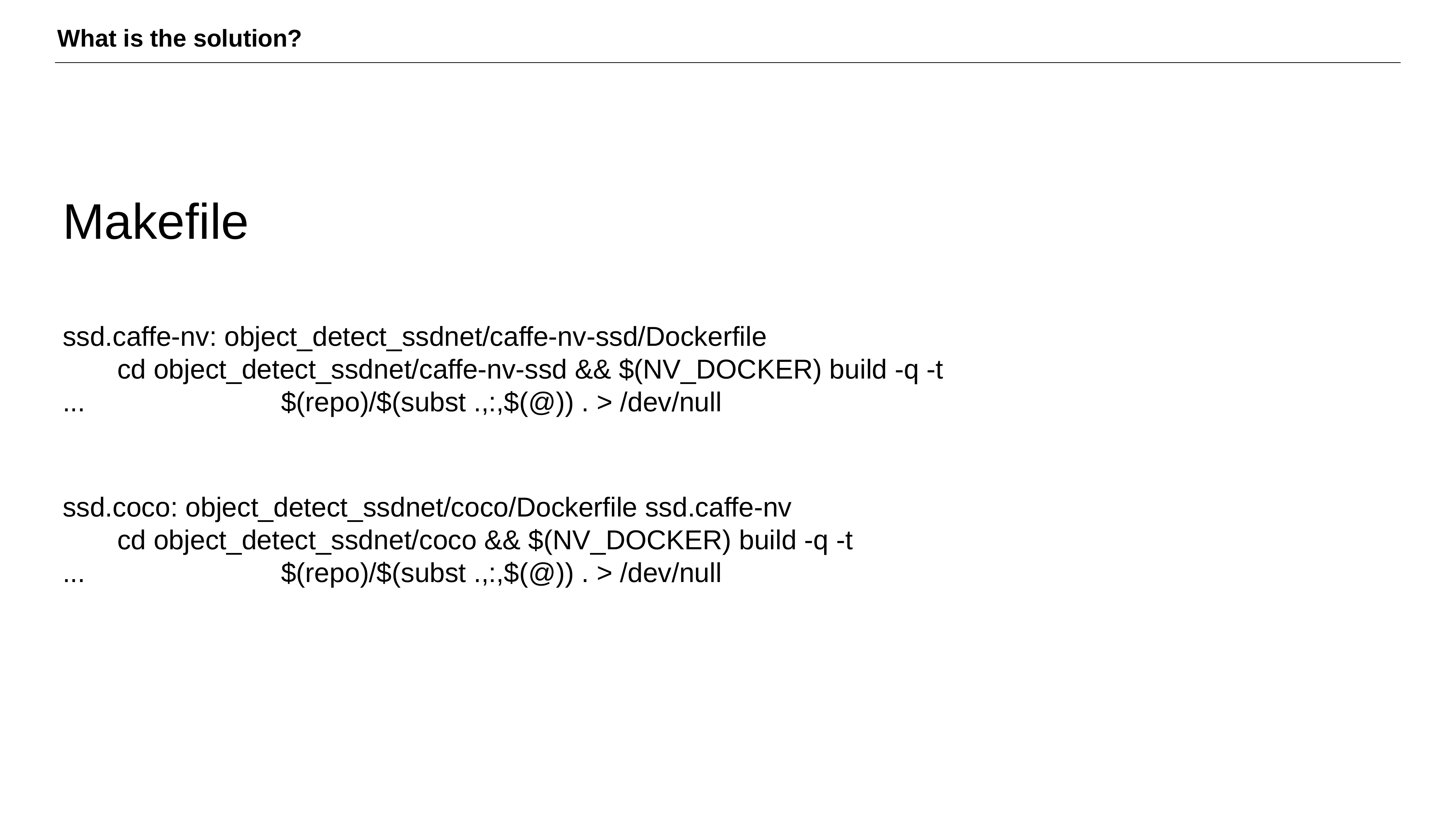

What is the solution?
Makefile

ssd.caffe-nv: object_detect_ssdnet/caffe-nv-ssd/Dockerfile
	cd object_detect_ssdnet/caffe-nv-ssd && $(NV_DOCKER) build -q -t
...				$(repo)/$(subst .,:,$(@)) . > /dev/null

ssd.coco: object_detect_ssdnet/coco/Dockerfile ssd.caffe-nv
	cd object_detect_ssdnet/coco && $(NV_DOCKER) build -q -t
... 				$(repo)/$(subst .,:,$(@)) . > /dev/null